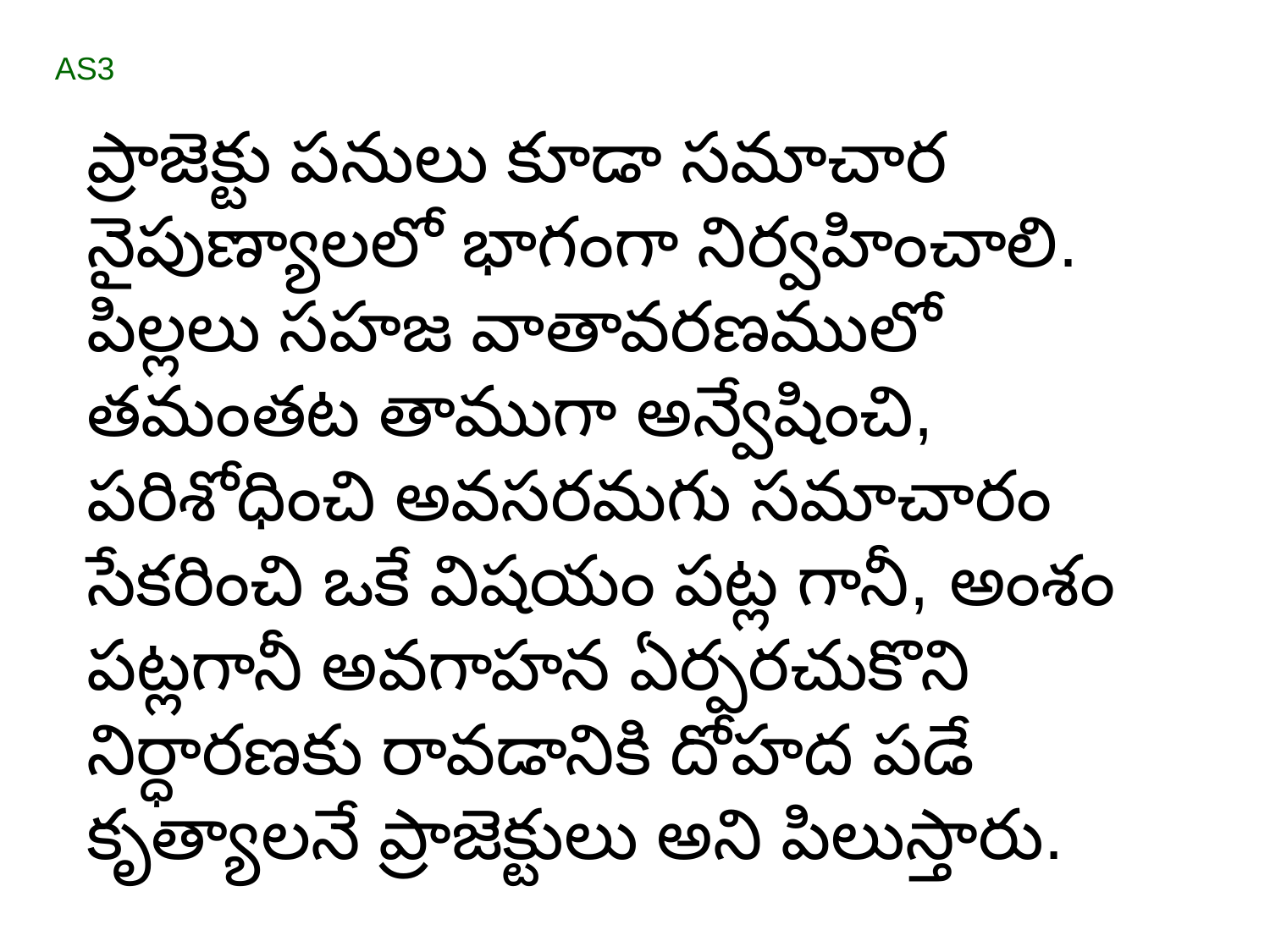

AS3
ప్రాజెక్టు పనులు కూడా సమాచార నైపుణ్యాలలో భాగంగా నిర్వహించాలి. పిల్లలు సహజ వాతావరణములో తమంతట తాముగా అన్వేషించి, పరిశోధించి అవసరమగు సమాచారం సేకరించి ఒకే విషయం పట్ల గానీ, అంశం పట్లగానీ అవగాహన ఏర్పరచుకొని నిర్ధారణకు రావడానికి దోహద పడే కృత్యాలనే ప్రాజెక్టులు అని పిలుస్తారు.